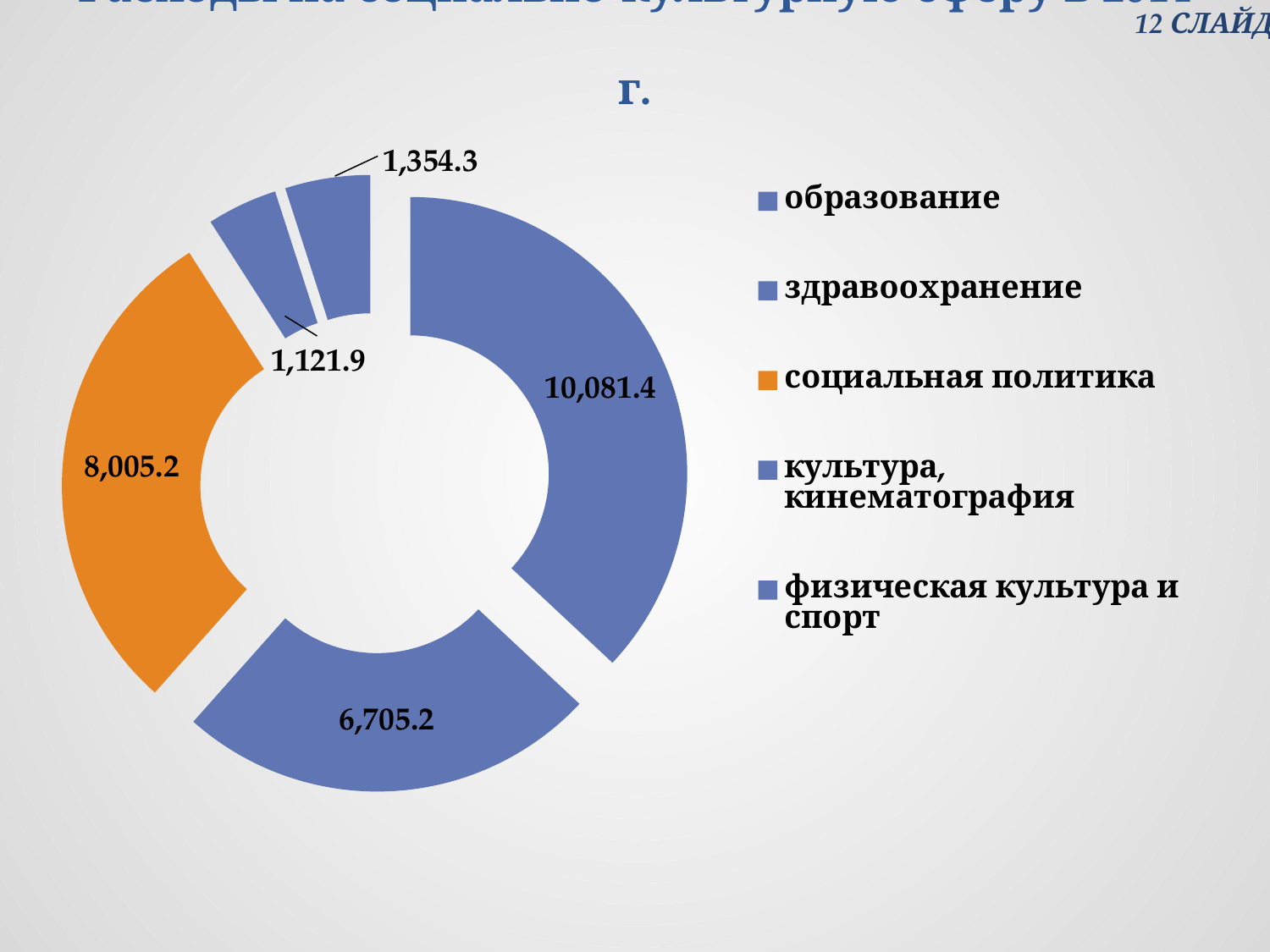

# Расходы на социально-культурную сферу в 2014 г.
  12 СЛАЙД

### Chart

| Category | Столбец1 |
|---|---|
| образование | 10081.4 |
| здравоохранение | 6705.2 |
| социальная политика | 8005.2 |
| культура, кинематография | 1121.9 |
| физическая культура и спорт | 1354.3 |